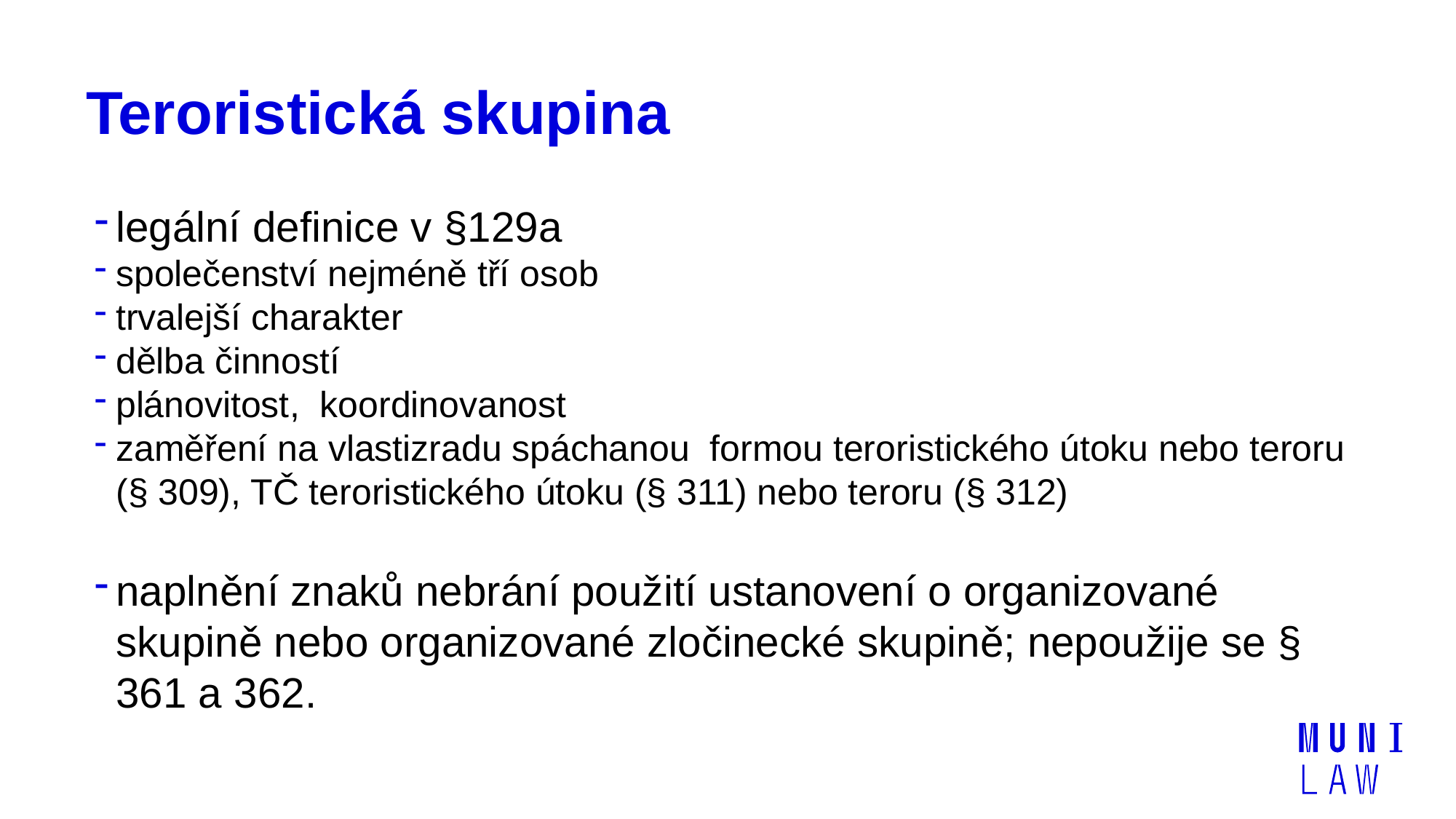

# Teroristická skupina
legální definice v §129a
společenství nejméně tří osob
trvalejší charakter
dělba činností
plánovitost,  koordinovanost
zaměření na vlastizradu spáchanou  formou teroristického útoku nebo teroru (§ 309), TČ teroristického útoku (§ 311) nebo teroru (§ 312)

naplnění znaků nebrání použití ustanovení o organizované skupině nebo organizované zločinecké skupině; nepoužije se § 361 a 362.